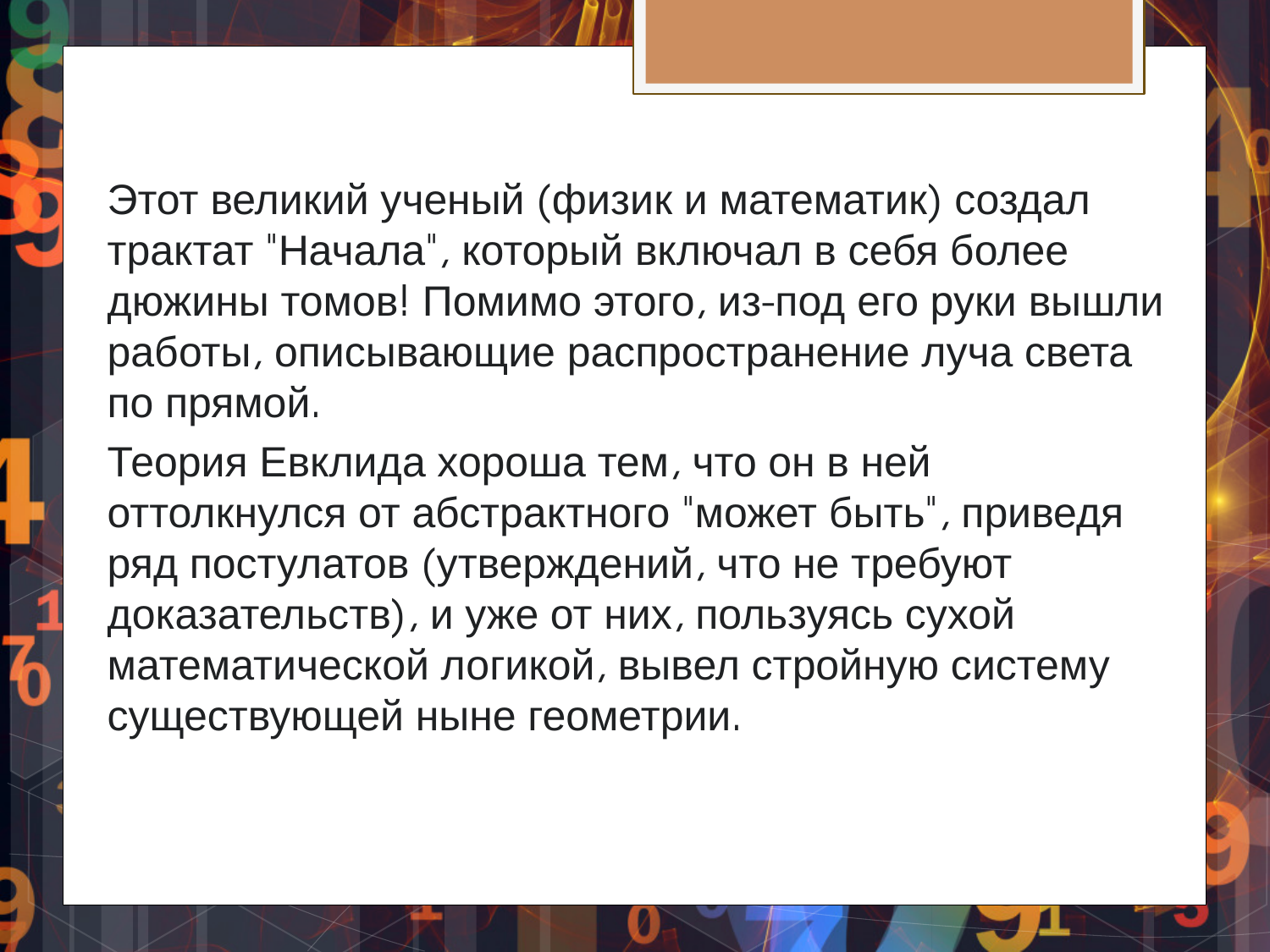

Этот великий ученый (физик и математик) создал трактат "Начала", который включал в себя более дюжины томов! Помимо этого, из-под его руки вышли работы, описывающие распространение луча света по прямой.
Теория Евклида хороша тем, что он в ней оттолкнулся от абстрактного "может быть", приведя ряд постулатов (утверждений, что не требуют доказательств), и уже от них, пользуясь сухой математической логикой, вывел стройную систему существующей ныне геометрии.